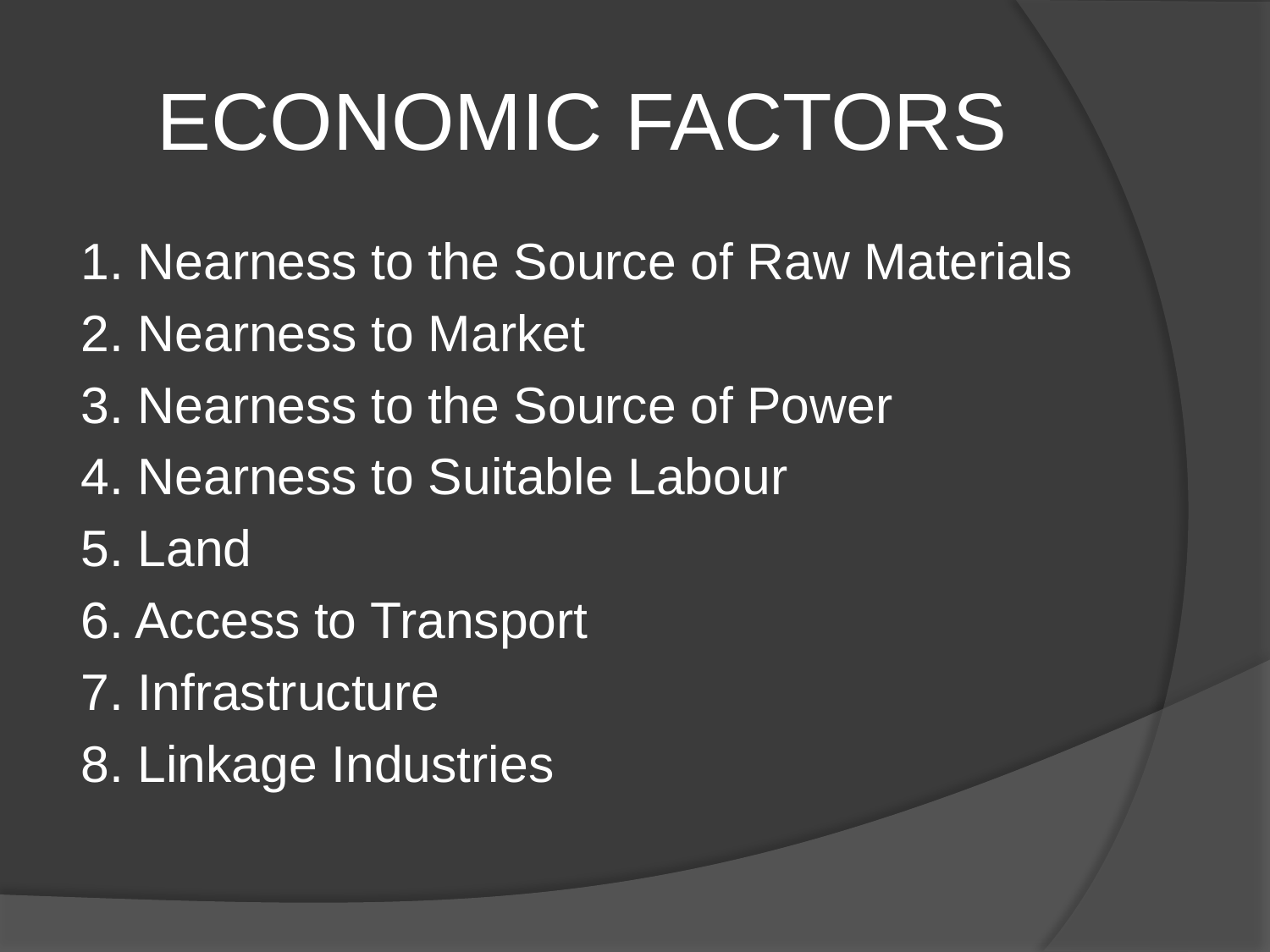

# ECONOMIC FACTORS
1. Nearness to the Source of Raw Materials
2. Nearness to Market
3. Nearness to the Source of Power
4. Nearness to Suitable Labour
5. Land
6. Access to Transport
7. Infrastructure
8. Linkage Industries